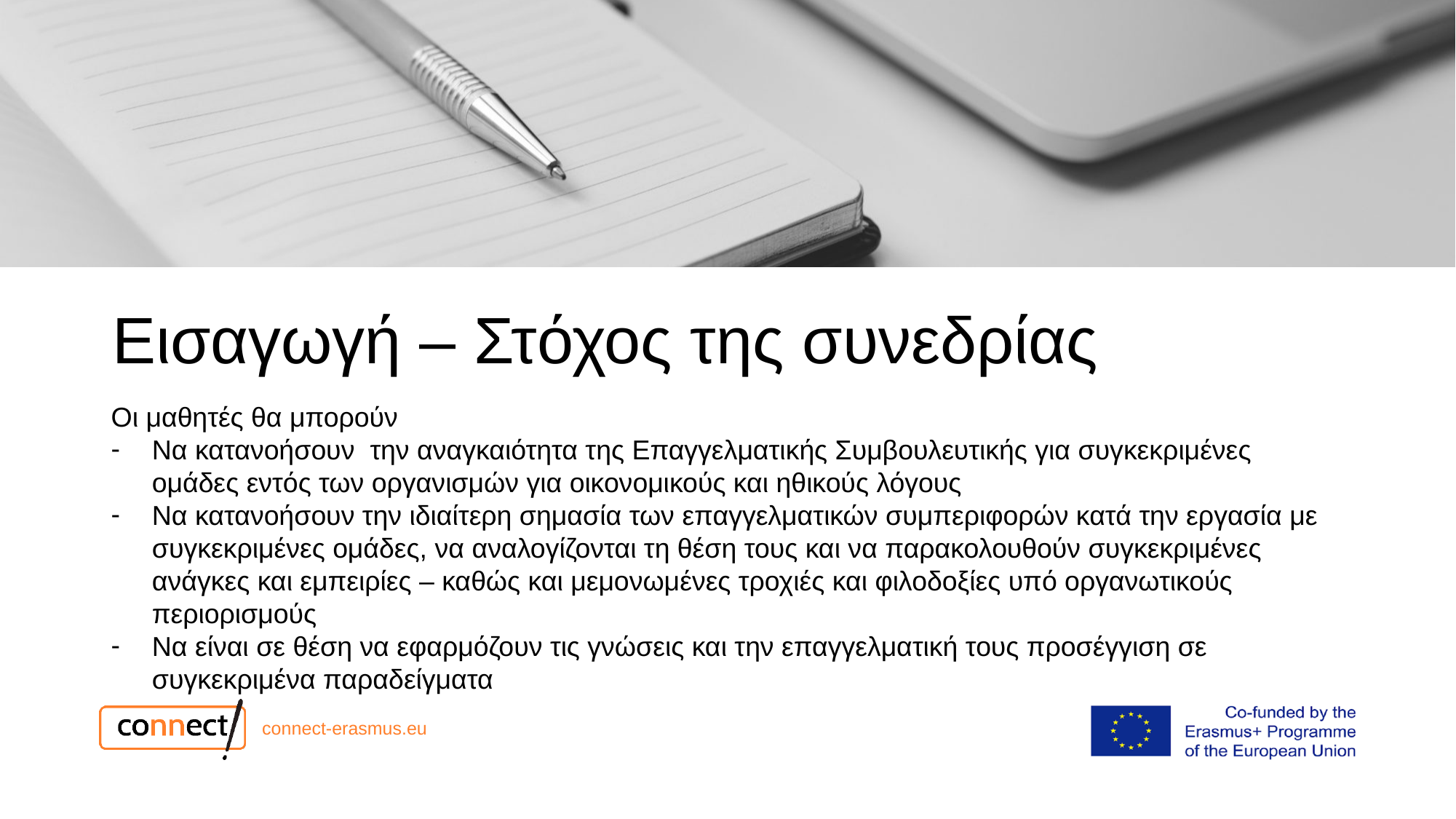

# Εισαγωγή – Στόχος της συνεδρίας
Οι μαθητές θα μπορούν
Να κατανοήσουν  την αναγκαιότητα της Επαγγελματικής Συμβουλευτικής για συγκεκριμένες ομάδες εντός των οργανισμών για οικονομικούς και ηθικούς λόγους
Να κατανοήσουν την ιδιαίτερη σημασία των επαγγελματικών συμπεριφορών κατά την εργασία με συγκεκριμένες ομάδες, να αναλογίζονται τη θέση τους και να παρακολουθούν συγκεκριμένες ανάγκες και εμπειρίες – καθώς και μεμονωμένες τροχιές και φιλοδοξίες υπό οργανωτικούς περιορισμούς
Να είναι σε θέση να εφαρμόζουν τις γνώσεις και την επαγγελματική τους προσέγγιση σε συγκεκριμένα παραδείγματα
connect-erasmus.eu